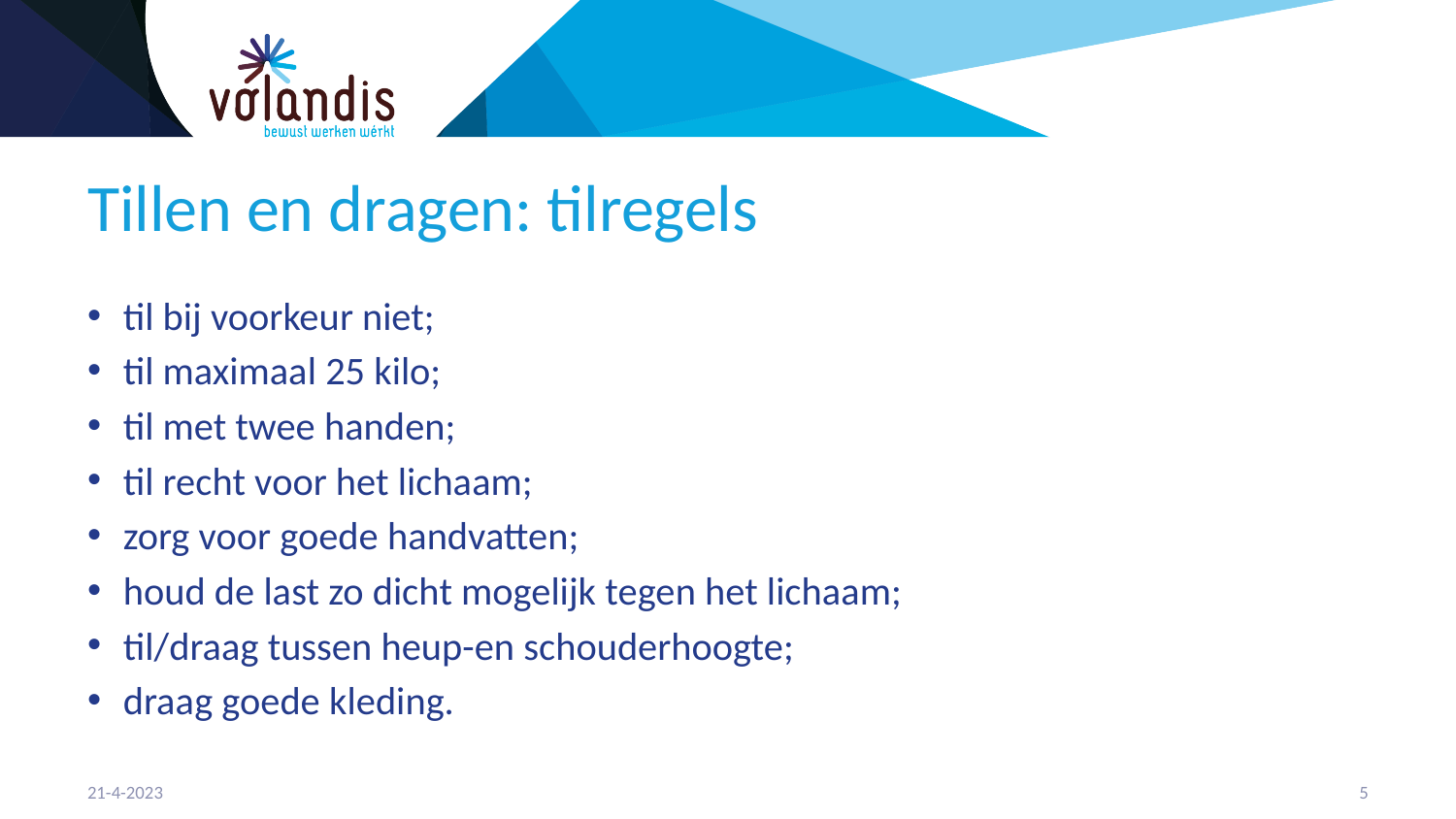

# Tillen en dragen: tilregels
til bij voorkeur niet;
til maximaal 25 kilo;
til met twee handen;
til recht voor het lichaam;
zorg voor goede handvatten;
houd de last zo dicht mogelijk tegen het lichaam;
til/draag tussen heup-en schouderhoogte;
draag goede kleding.
21-4-2023
5